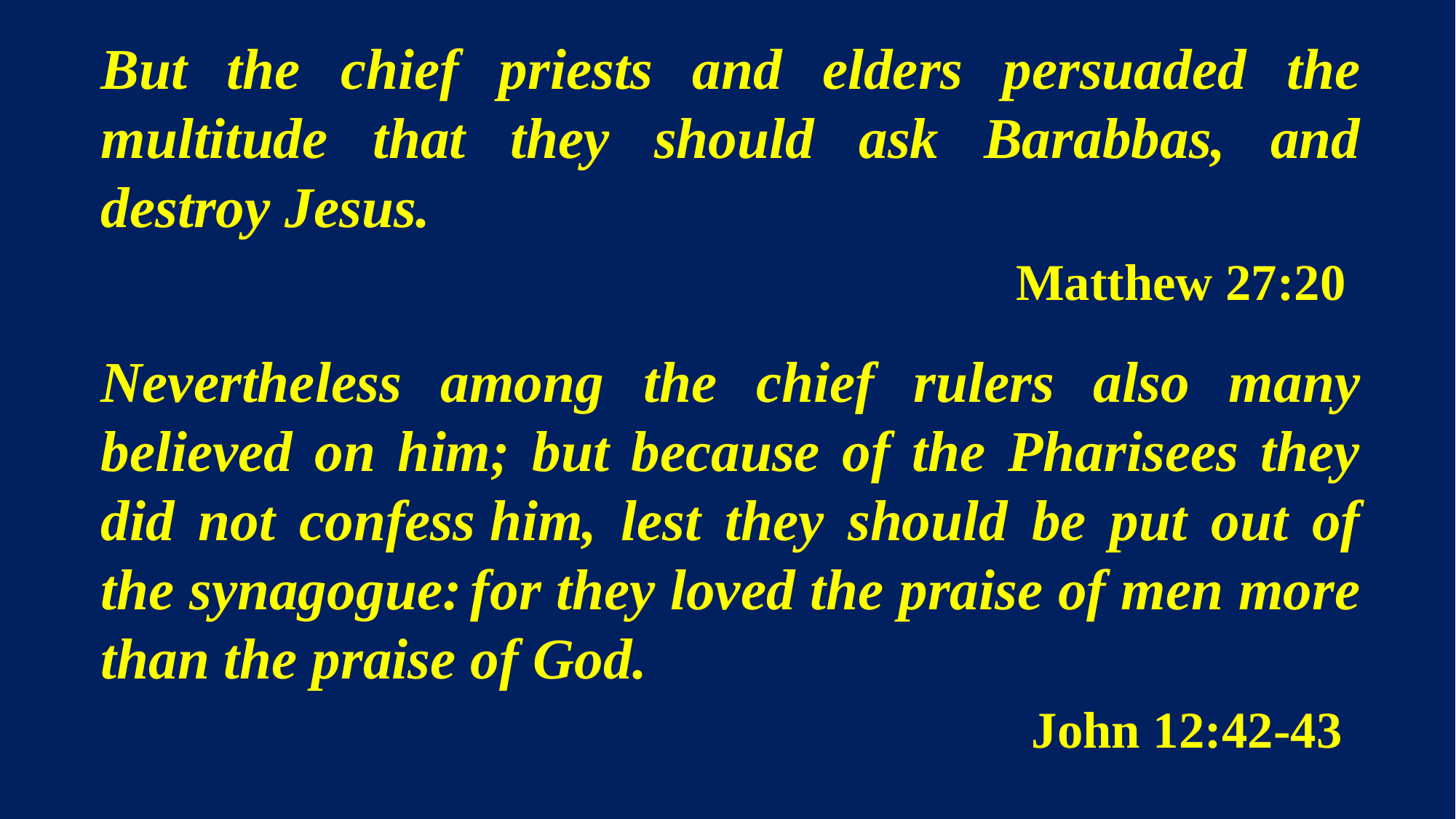

But the chief priests and elders persuaded the multitude that they should ask Barabbas, and destroy Jesus.
							          Matthew 27:20
Nevertheless among the chief rulers also many believed on him; but because of the Pharisees they did not confess him, lest they should be put out of the synagogue: for they loved the praise of men more than the praise of God.
								    John 12:42-43